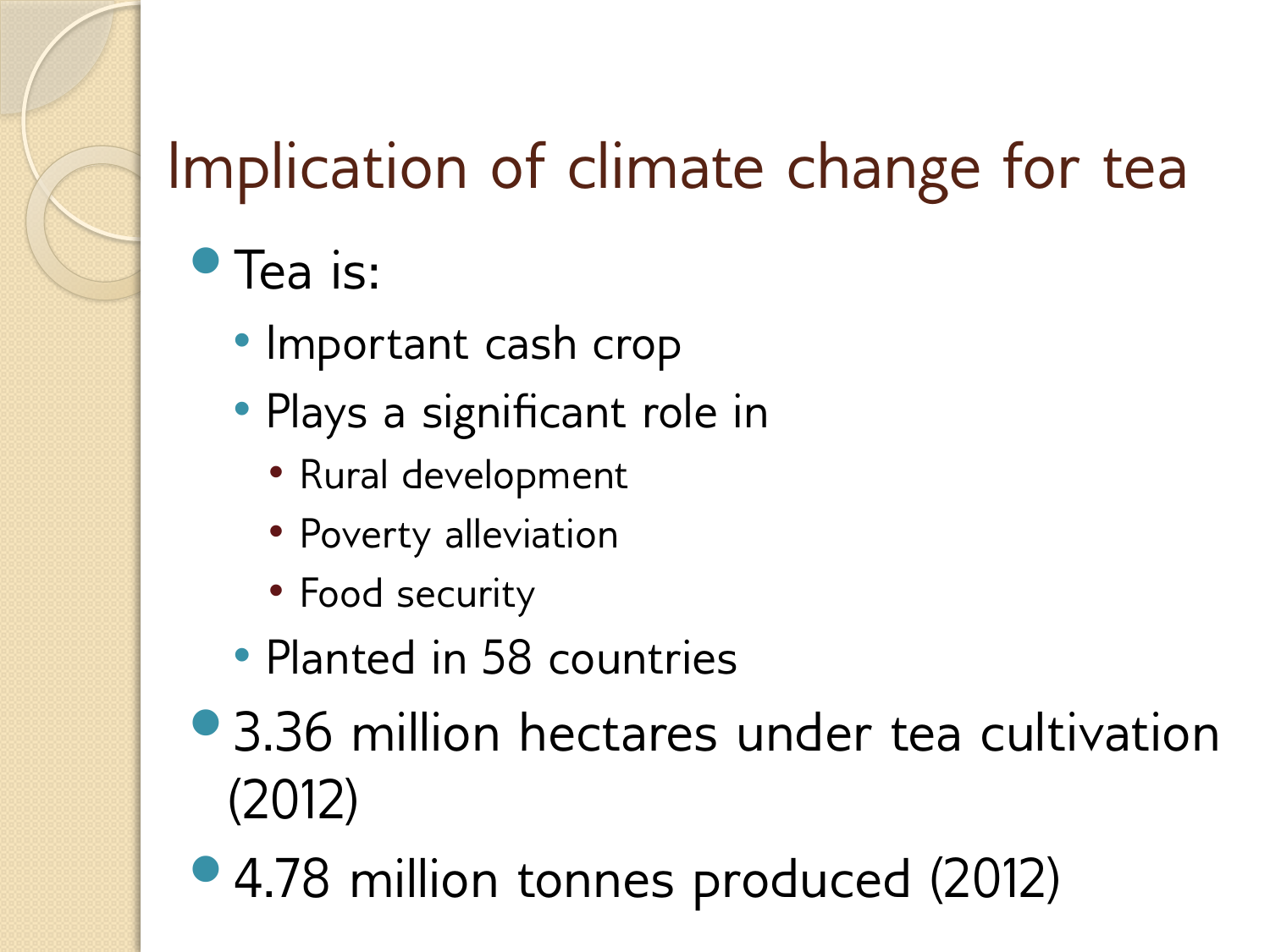

# Implication of climate change for tea
Tea is:
Important cash crop
Plays a significant role in
Rural development
Poverty alleviation
Food security
Planted in 58 countries
3.36 million hectares under tea cultivation (2012)
4.78 million tonnes produced (2012)